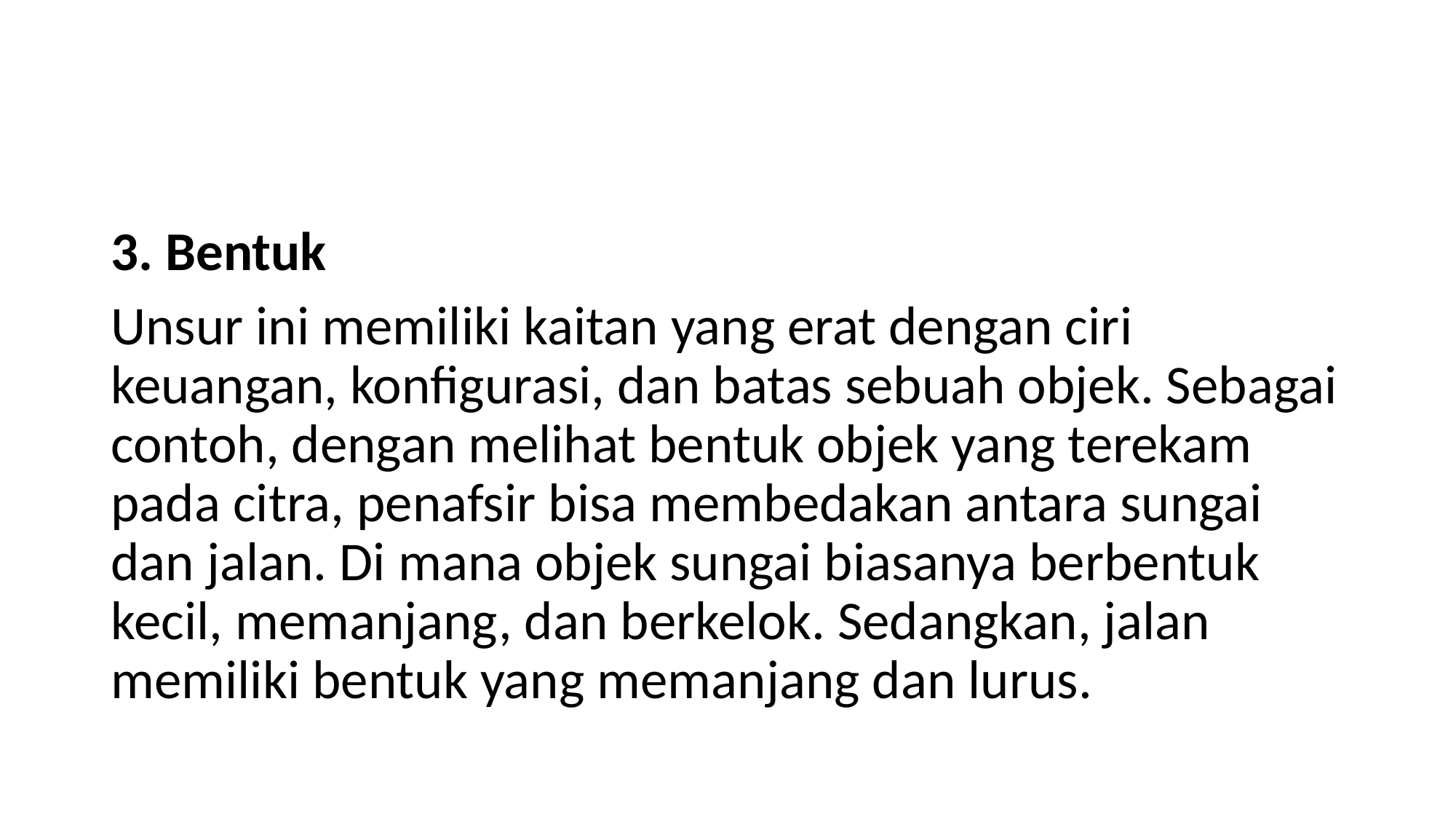

#
3. Bentuk
Unsur ini memiliki kaitan yang erat dengan ciri keuangan, konfigurasi, dan batas sebuah objek. Sebagai contoh, dengan melihat bentuk objek yang terekam pada citra, penafsir bisa membedakan antara sungai dan jalan. Di mana objek sungai biasanya berbentuk kecil, memanjang, dan berkelok. Sedangkan, jalan memiliki bentuk yang memanjang dan lurus.